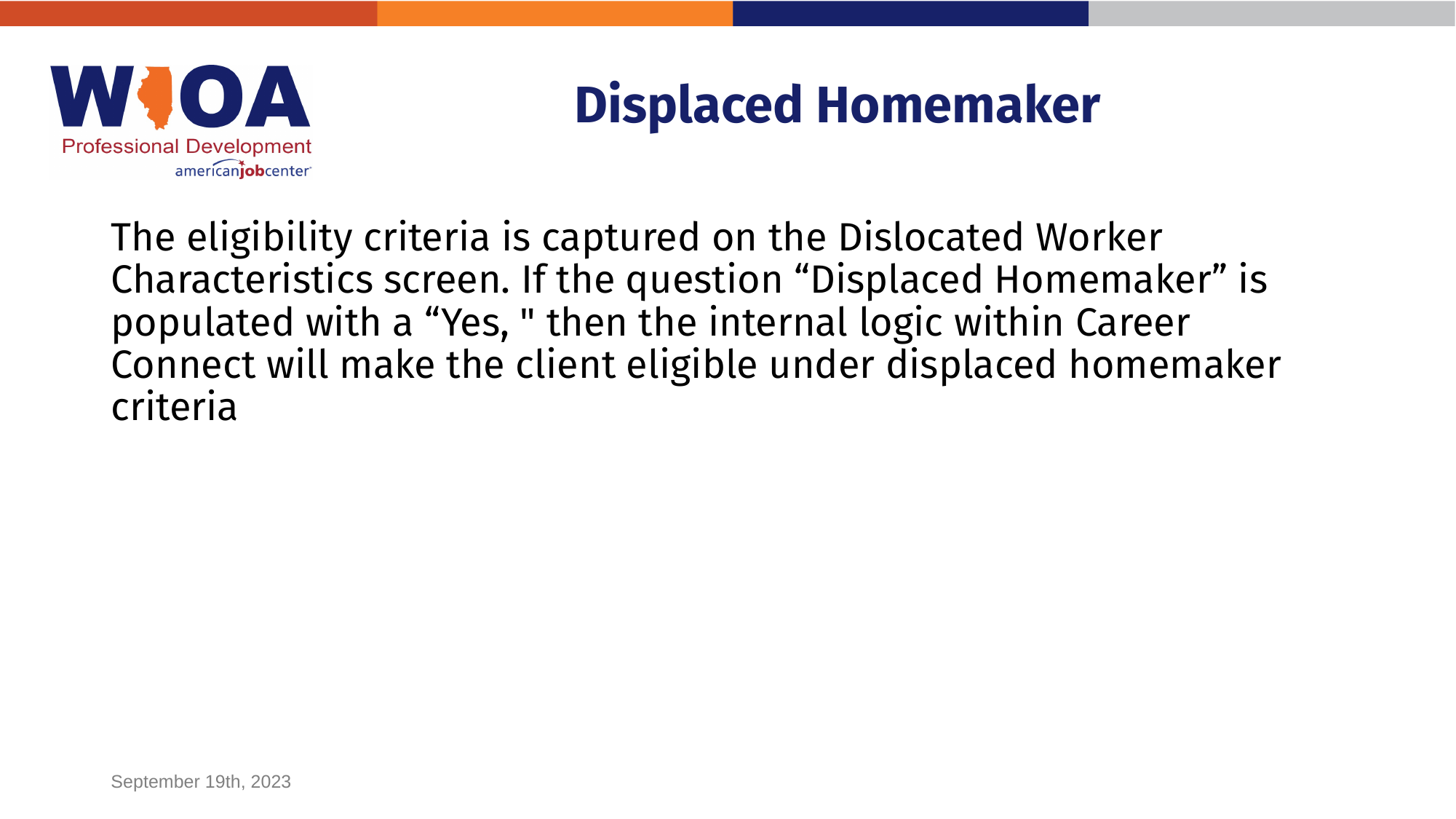

# Displaced Homemaker
The eligibility criteria is captured on the Dislocated Worker Characteristics screen. If the question “Displaced Homemaker” is populated with a “Yes, " then the internal logic within Career Connect will make the client eligible under displaced homemaker criteria

September 19th, 2023